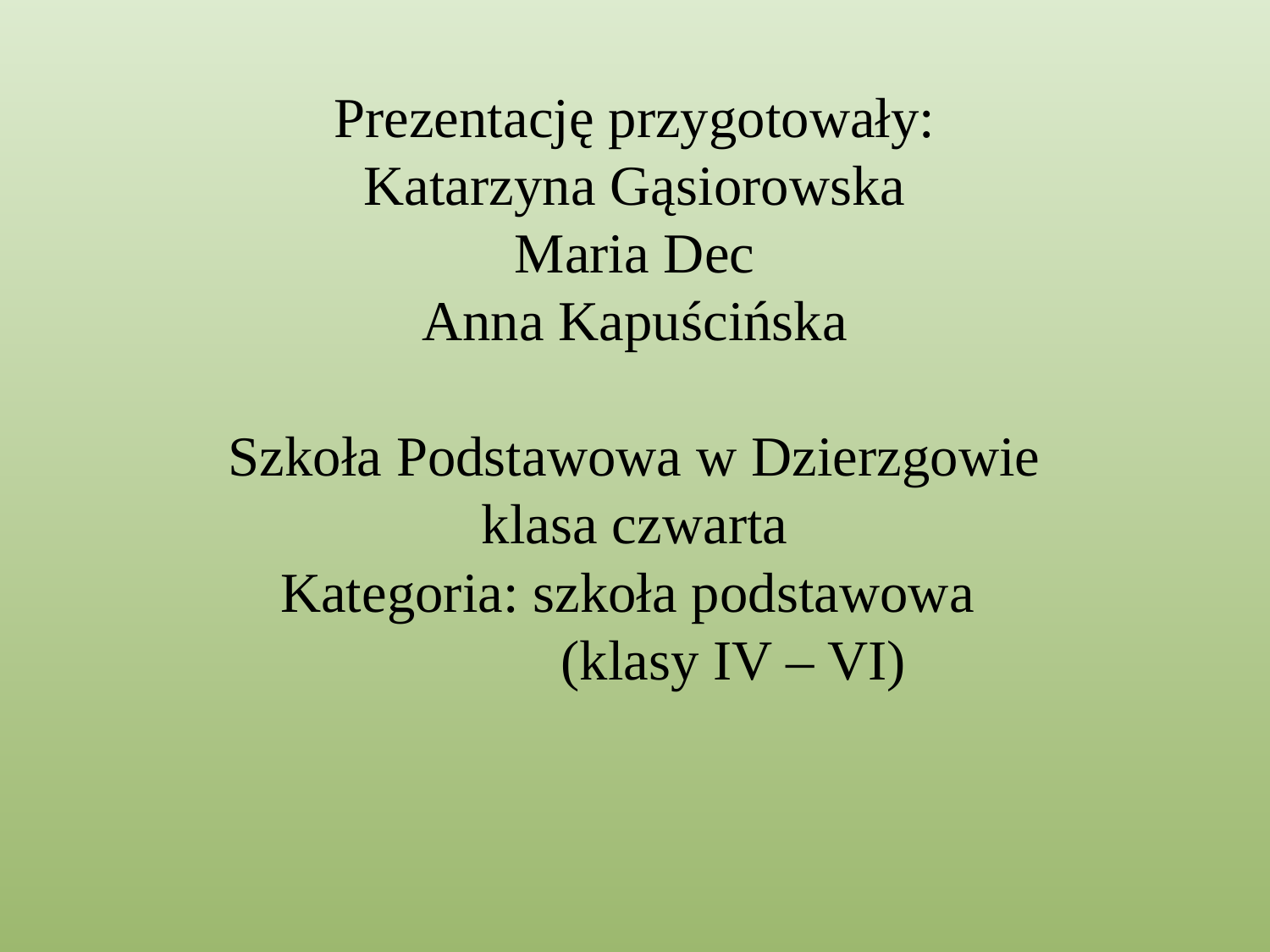

# Prezentację przygotowały: Katarzyna Gąsiorowska Maria Dec Anna Kapuścińska Szkoła Podstawowa w Dzierzgowie klasa czwarta Kategoria: szkoła podstawowa (klasy IV – VI)